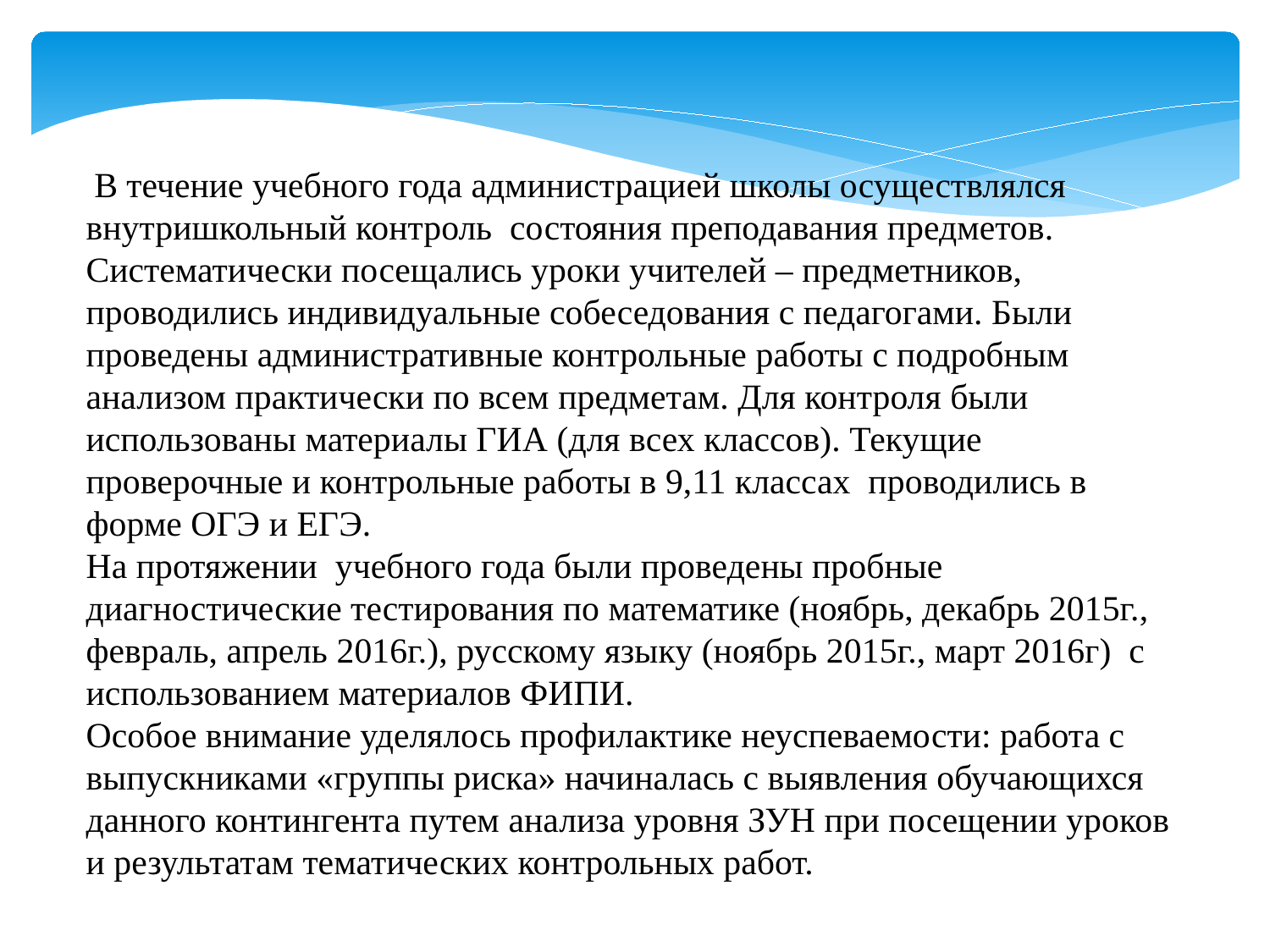

В течение учебного года администрацией школы осуществлялся внутришкольный контроль  состояния преподавания предметов. Систематически посещались уроки учителей – предметников, проводились индивидуальные собеседования с педагогами. Были проведены административные контрольные работы с подробным анализом практически по всем предметам. Для контроля были использованы материалы ГИА (для всех классов). Текущие проверочные и контрольные работы в 9,11 классах  проводились в  форме ОГЭ и ЕГЭ.
На протяжении  учебного года были проведены пробные диагностические тестирования по математике (ноябрь, декабрь 2015г., февраль, апрель 2016г.), русскому языку (ноябрь 2015г., март 2016г)  с использованием материалов ФИПИ.
Особое внимание уделялось профилактике неуспеваемости: работа с выпускниками «группы риска» начиналась с выявления обучающихся данного контингента путем анализа уровня ЗУН при посещении уроков и результатам тематических контрольных работ.